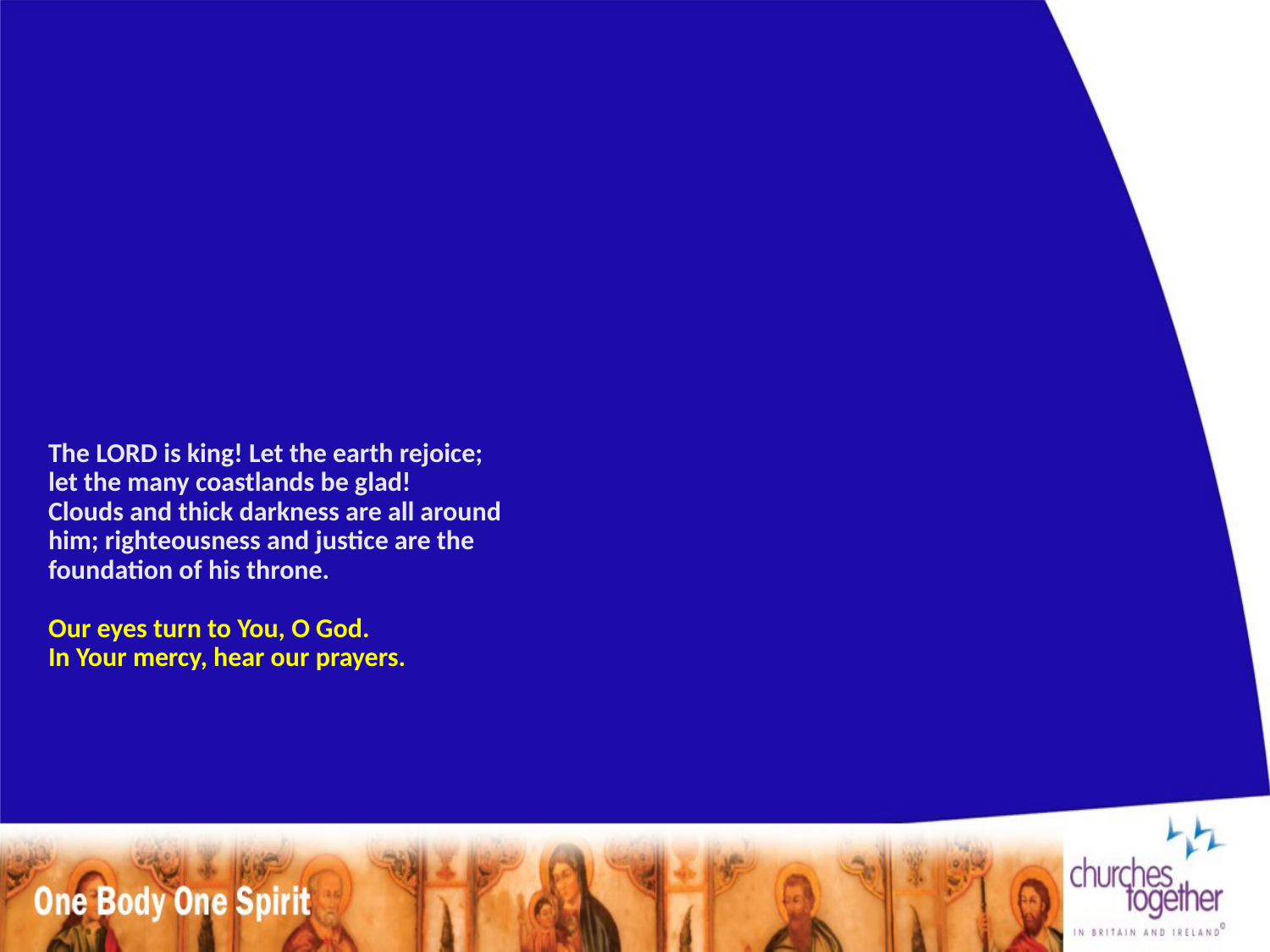

# The LORD is king! Let the earth rejoice; let the many coastlands be glad! Clouds and thick darkness are all around him; righteousness and justice are the foundation of his throne. Our eyes turn to You, O God. In Your mercy, hear our prayers.